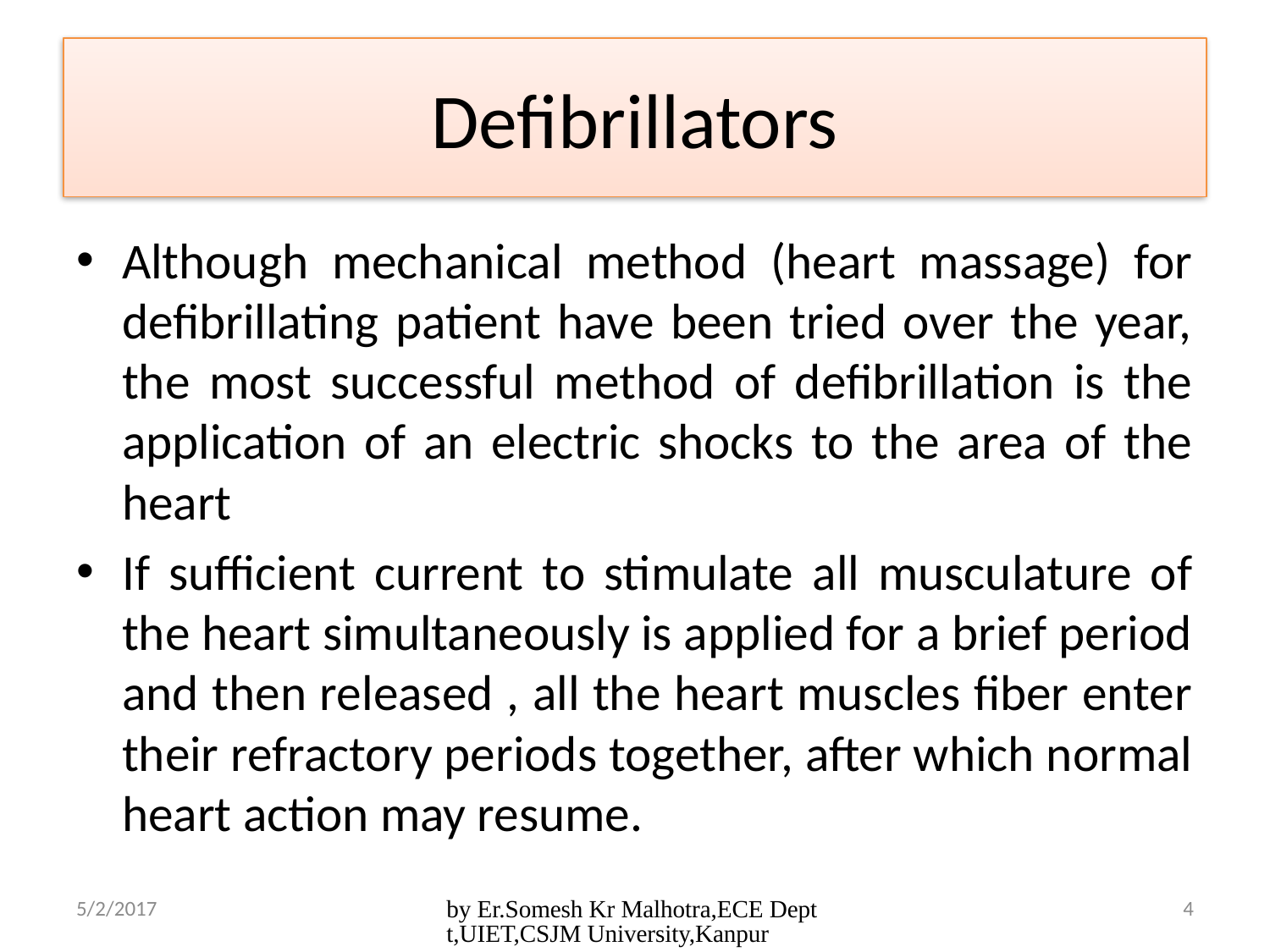

# Defibrillators
Although mechanical method (heart massage) for defibrillating patient have been tried over the year, the most successful method of defibrillation is the application of an electric shocks to the area of the heart
If sufficient current to stimulate all musculature of the heart simultaneously is applied for a brief period and then released , all the heart muscles fiber enter their refractory periods together, after which normal heart action may resume.

5/2/2017
by Er.Somesh Kr Malhotra,ECE Deptt,UIET,CSJM University,Kanpur
4